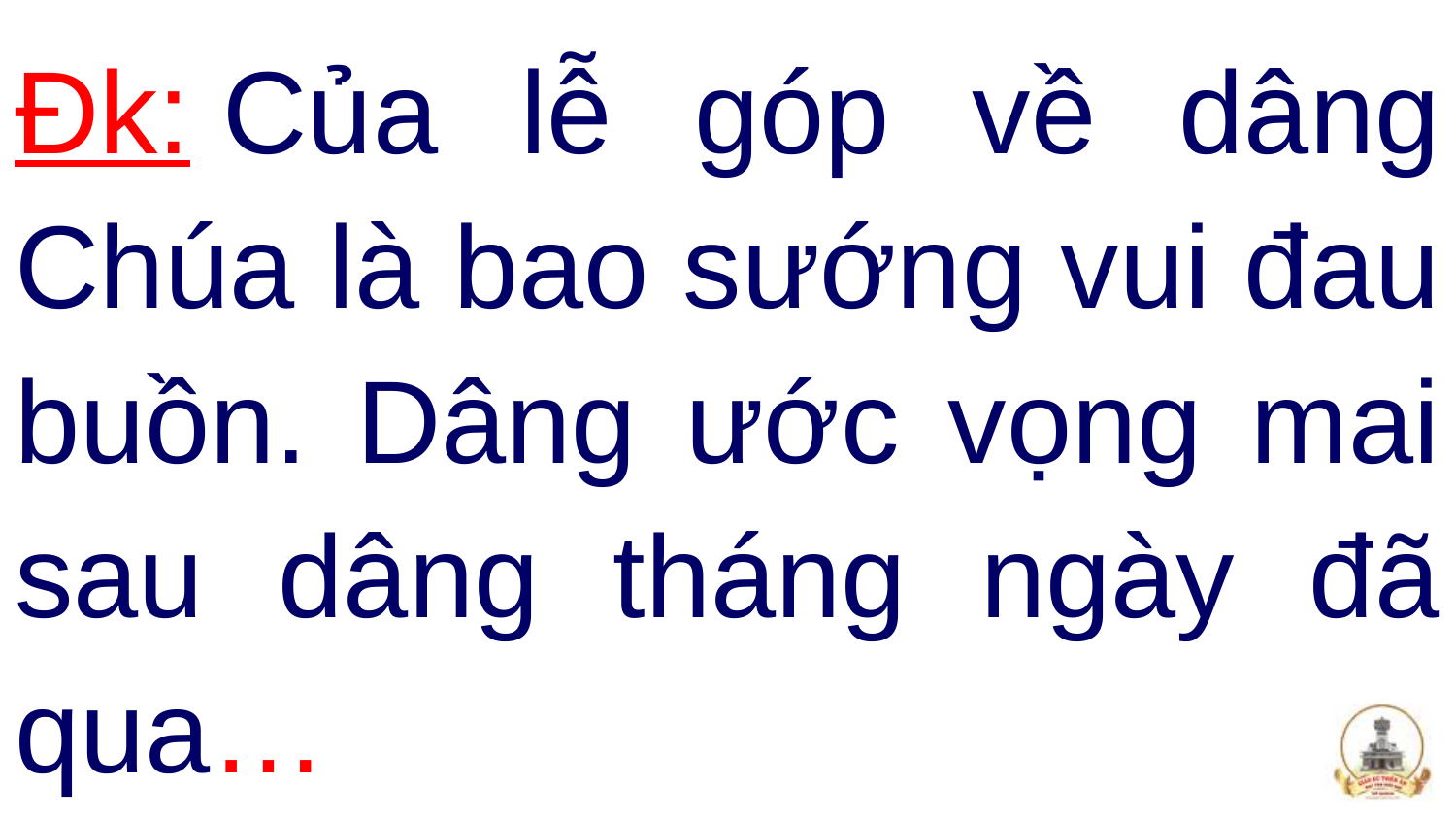

# Đk: Của lễ góp về dâng Chúa là bao sướng vui đau buồn. Dâng ước vọng mai sau dâng tháng ngày đã qua…